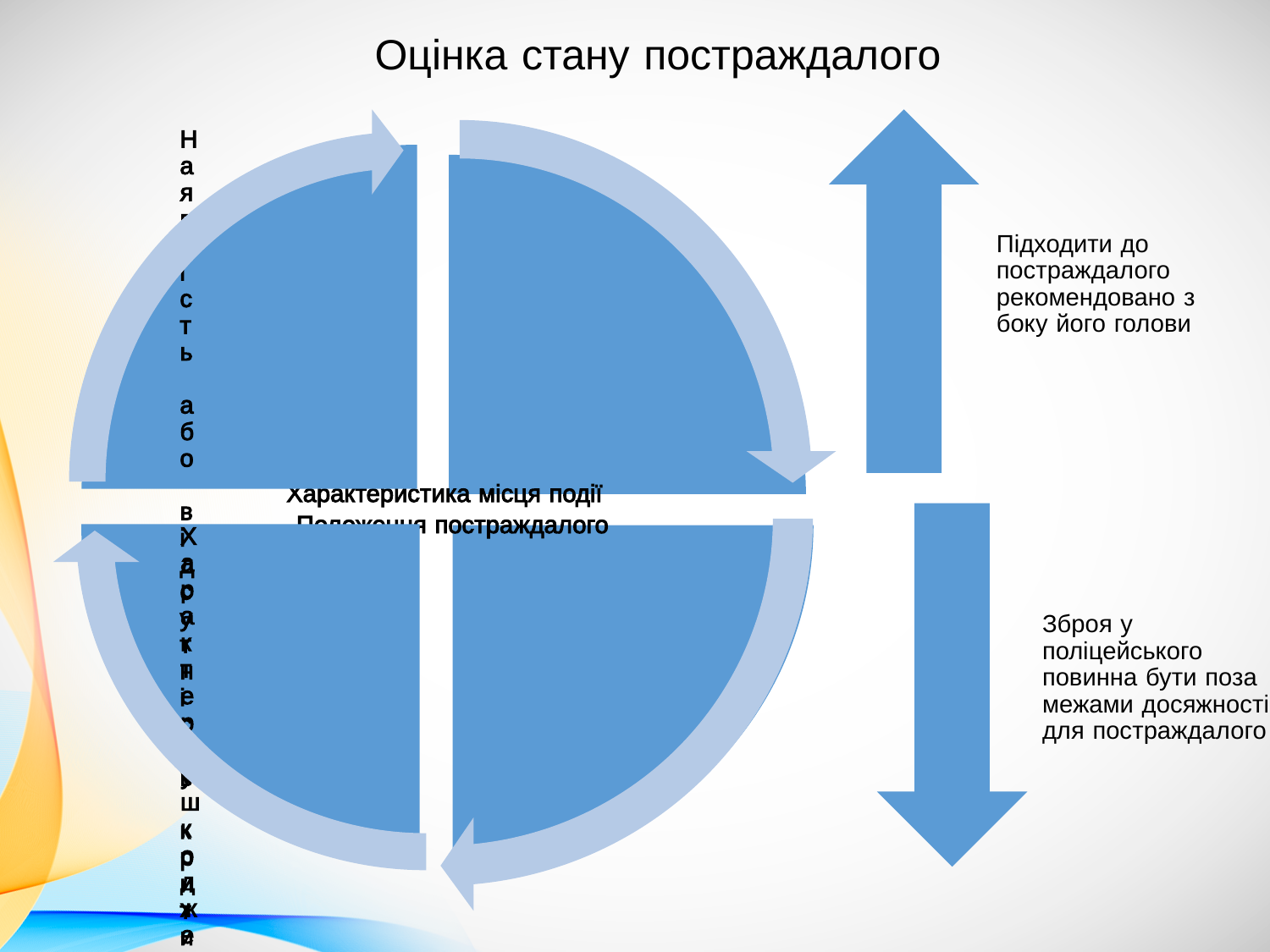

Оцінка стану постраждалого
Підходити до постраждалого рекомендовано з боку його голови
Зброя у поліцейського повинна бути поза межами досяжності для постраждалого
Характеристика місця події
Положення постраждалого
Характер ушкоджень
Наявність або відсутність критичної кровотечі